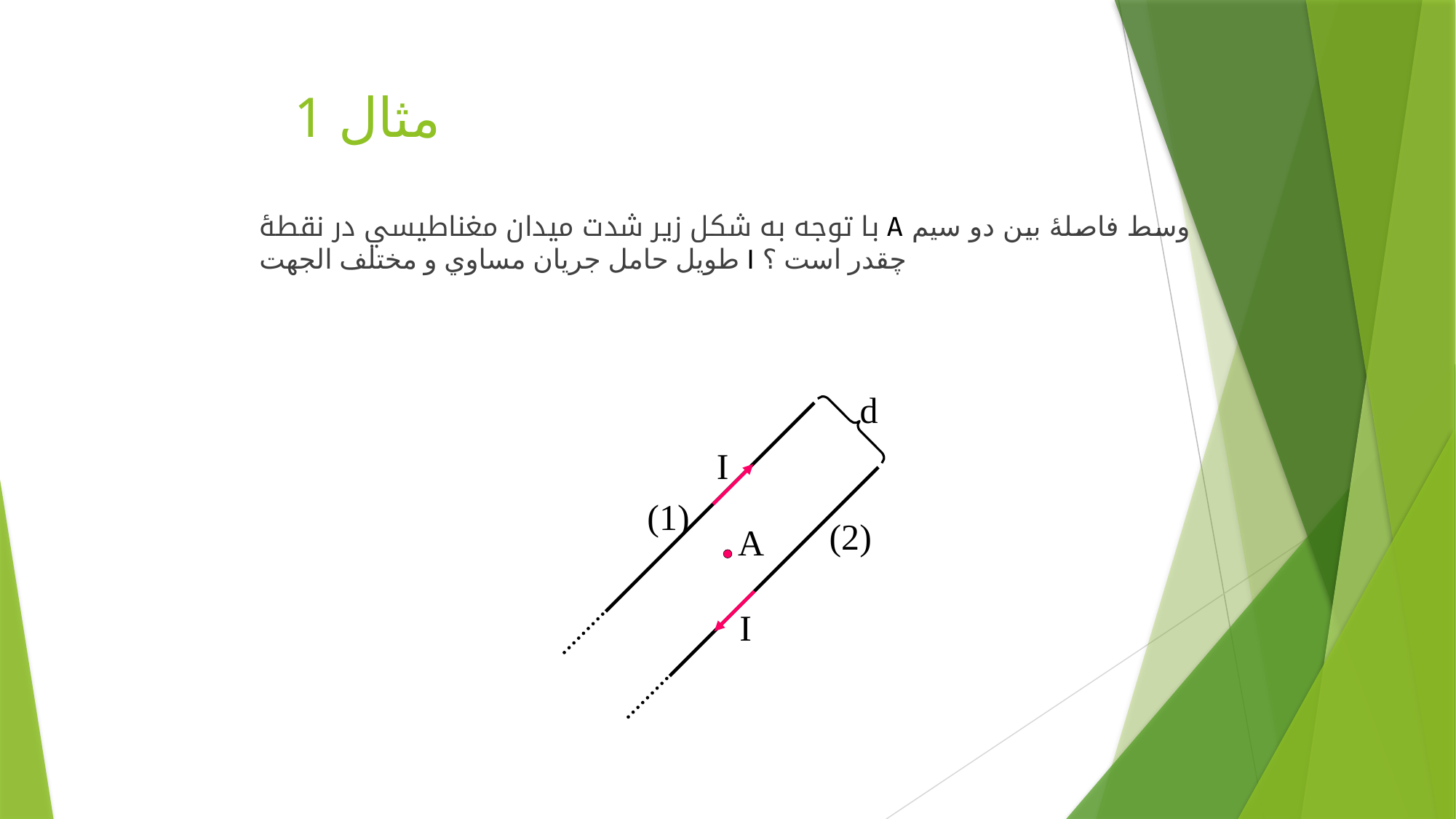

# مثال 1
با توجه به شكل زير شدت ميدان مغناطيسي در نقطۀ A وسط فاصلۀ بين دو سيم طويل حامل جريان مساوي و مختلف الجهت I چقدر است ؟

d

I

(1)
(2)
A

I